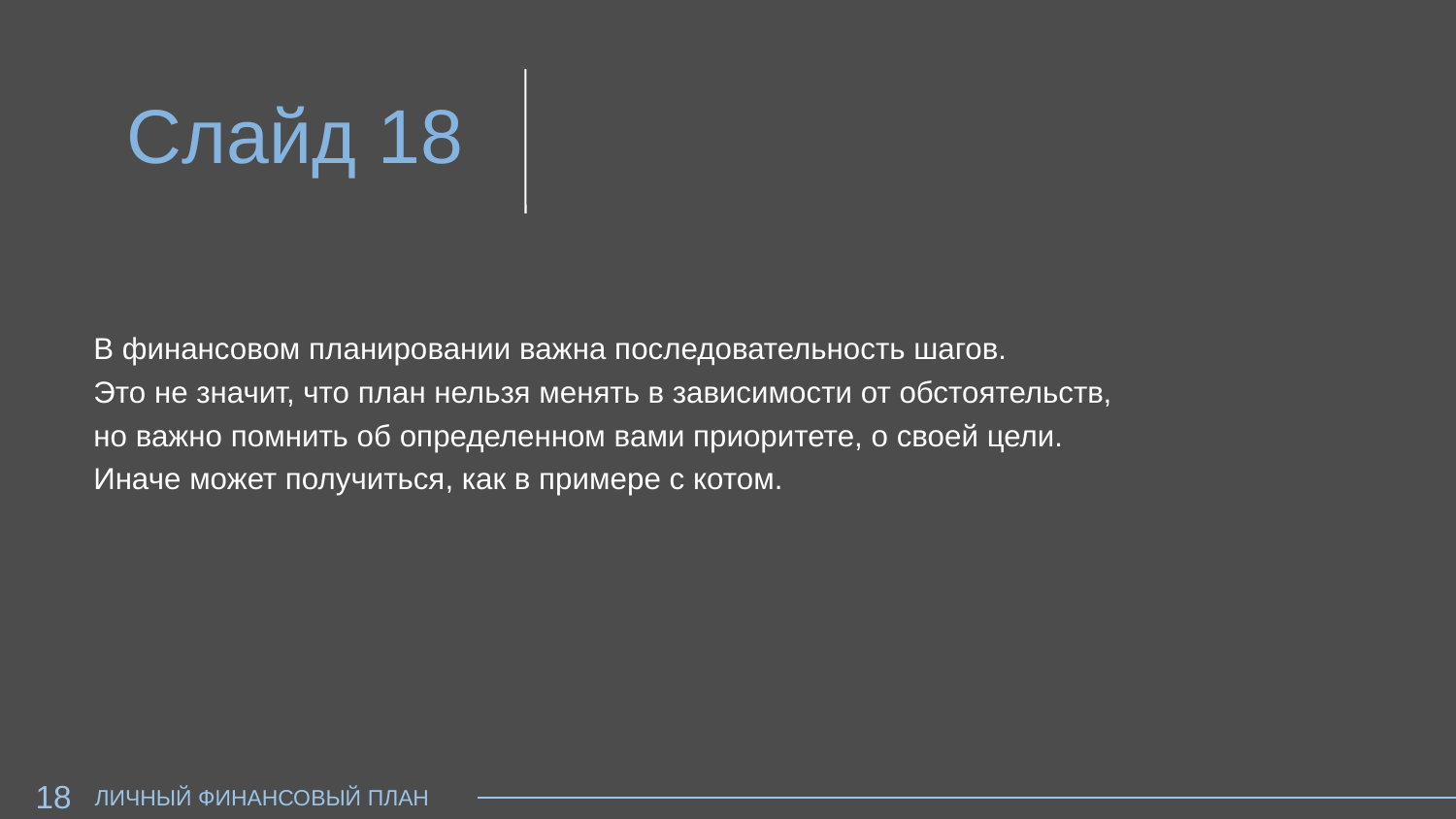

Слайд 18
В финансовом планировании важна последовательность шагов.
Это не значит, что план нельзя менять в зависимости от обстоятельств,
но важно помнить об определенном вами приоритете, о своей цели.
Иначе может получиться, как в примере с котом.
18
ЛИЧНЫЙ ФИНАНСОВЫЙ ПЛАН